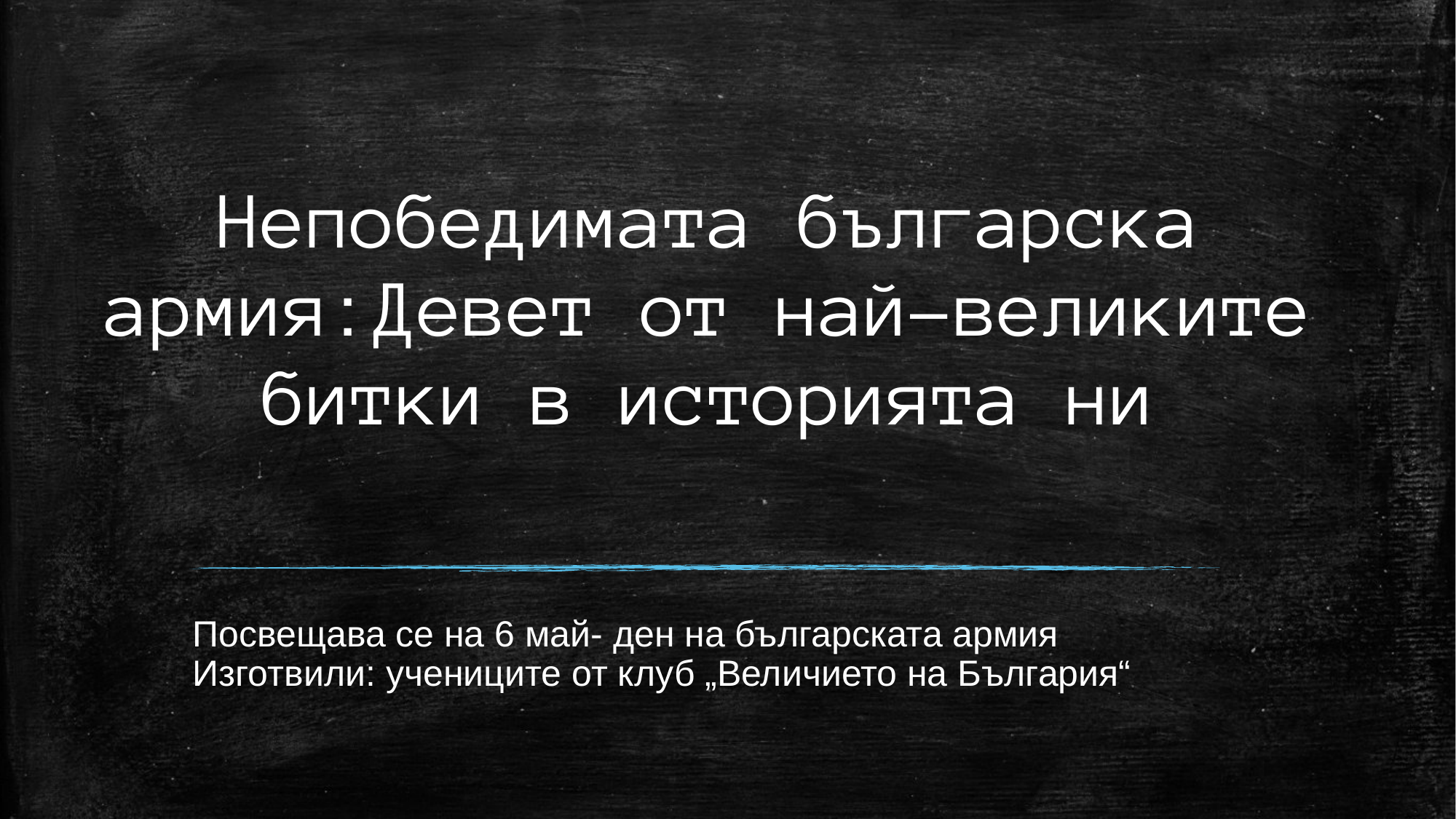

# Непобедимата българска армия:Девет от най-великите битки в историята ни
Посвещава се на 6 май- ден на българската армия
Изготвили: учениците от клуб „Величието на България“